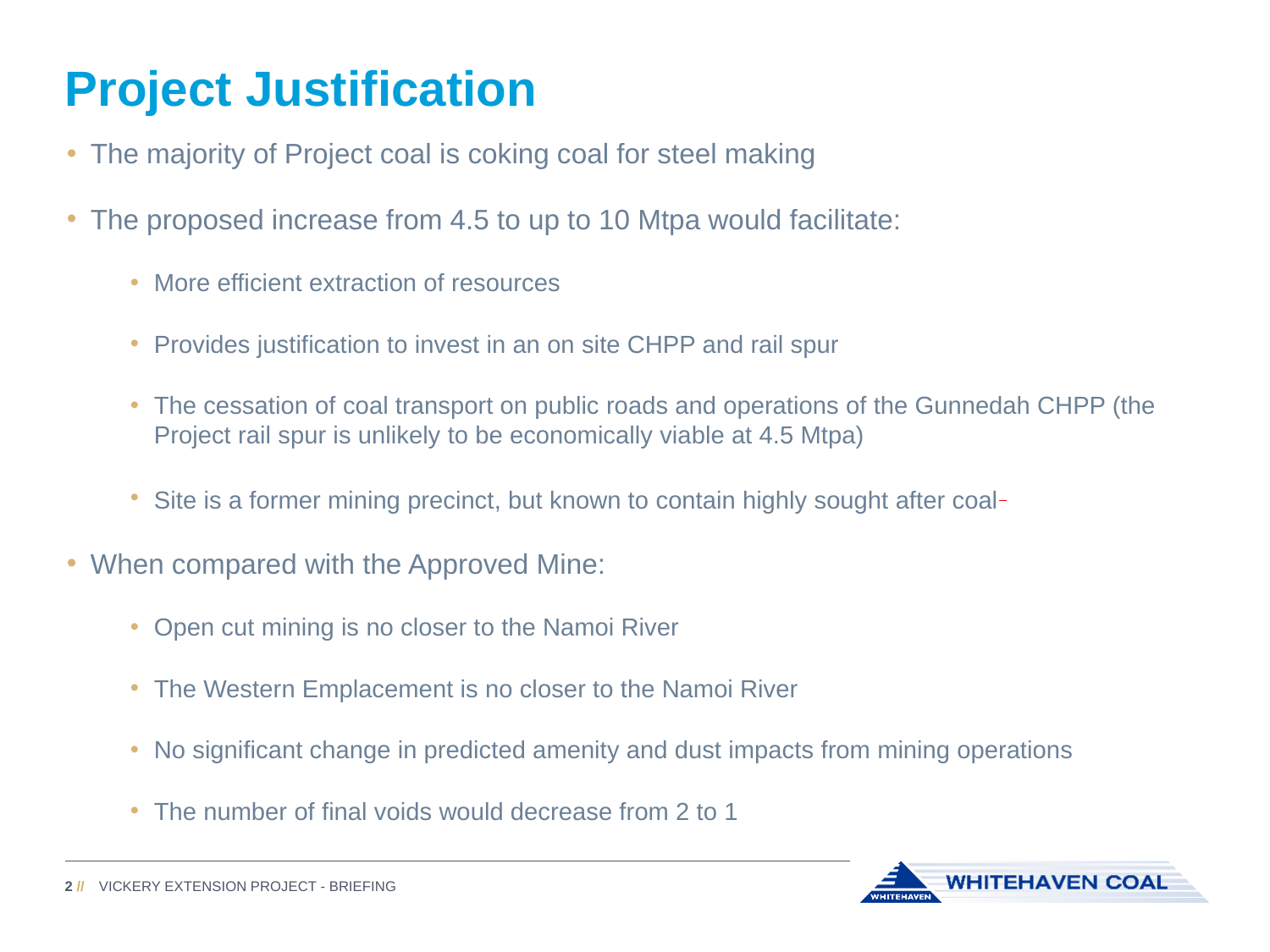

Project Justification
The majority of Project coal is coking coal for steel making
The proposed increase from 4.5 to up to 10 Mtpa would facilitate:
More efficient extraction of resources
Provides justification to invest in an on site CHPP and rail spur
The cessation of coal transport on public roads and operations of the Gunnedah CHPP (the Project rail spur is unlikely to be economically viable at 4.5 Mtpa)
Site is a former mining precinct, but known to contain highly sought after coal
When compared with the Approved Mine:
Open cut mining is no closer to the Namoi River
The Western Emplacement is no closer to the Namoi River
No significant change in predicted amenity and dust impacts from mining operations
The number of final voids would decrease from 2 to 1

Vickery Extension Project - Briefing
2 //